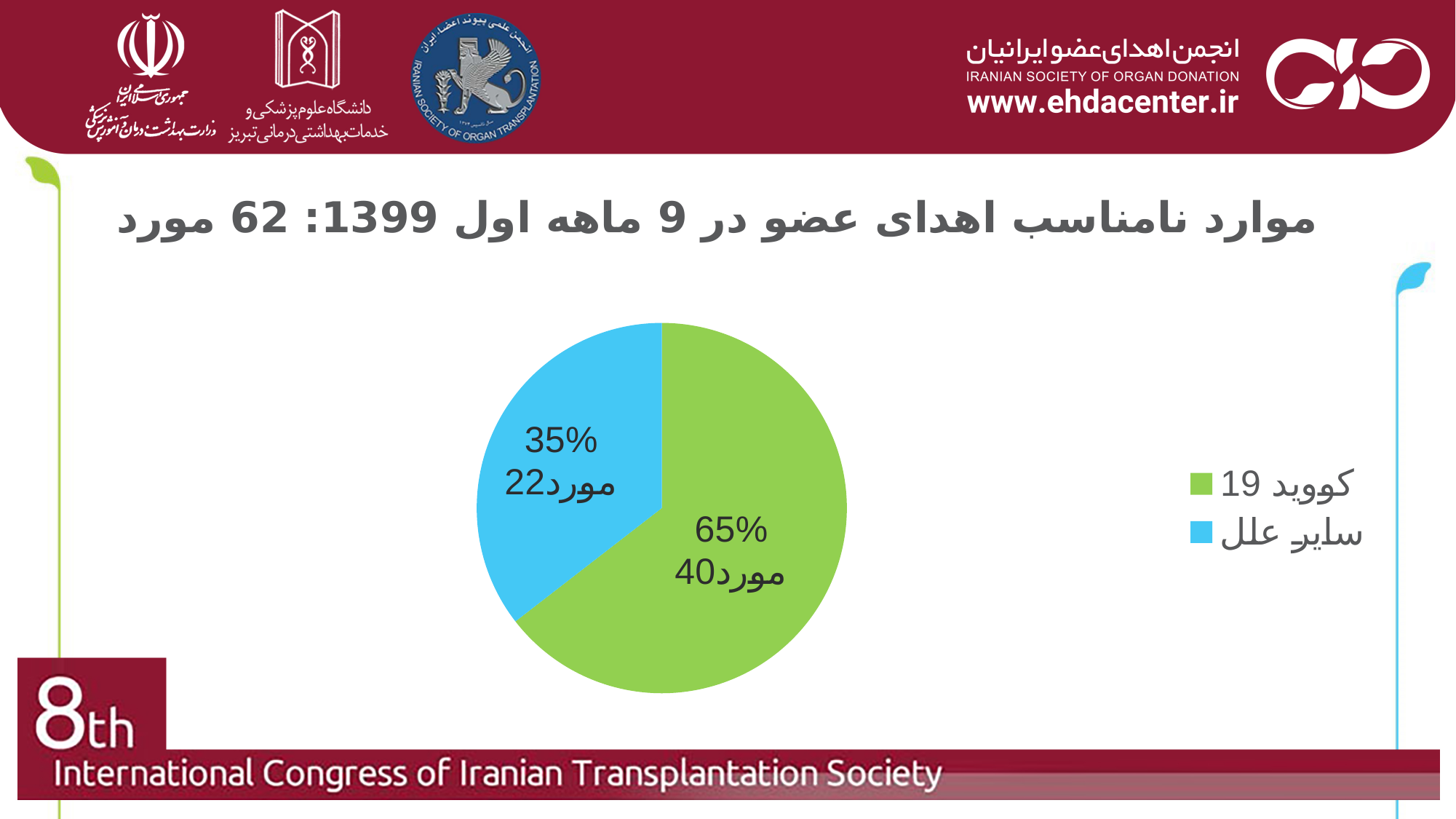

# موارد نامناسب اهدای عضو در 9 ماهه اول 1399: 62 مورد

### Chart

| Category | Series 1 |
|---|---|
| کووید 19 | 40.0 |
| سایر علل | 22.0 |